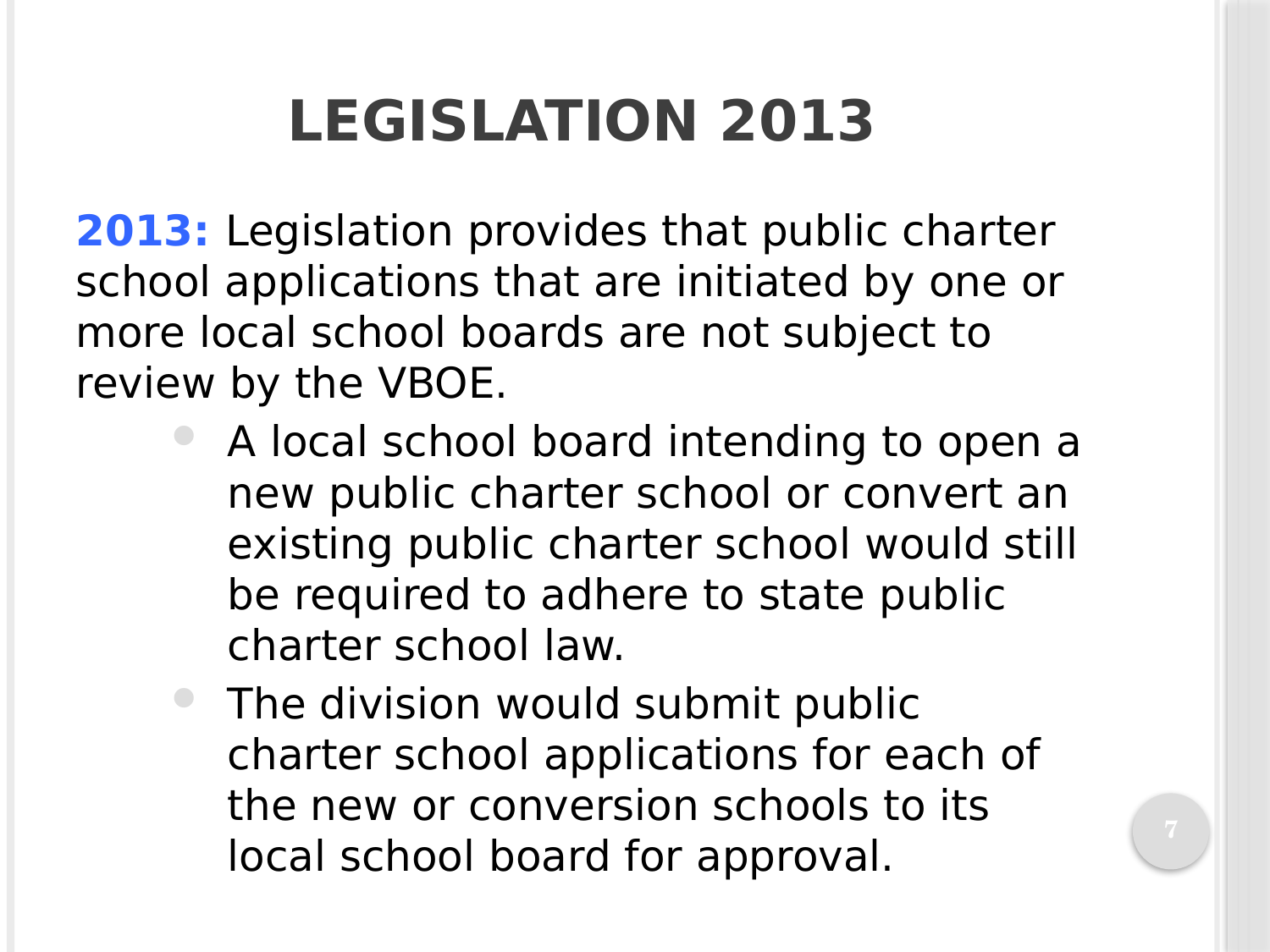

# Legislation 2013
2013: Legislation provides that public charter school applications that are initiated by one or more local school boards are not subject to review by the VBOE.
A local school board intending to open a new public charter school or convert an existing public charter school would still be required to adhere to state public charter school law.
The division would submit public charter school applications for each of the new or conversion schools to its local school board for approval.

7